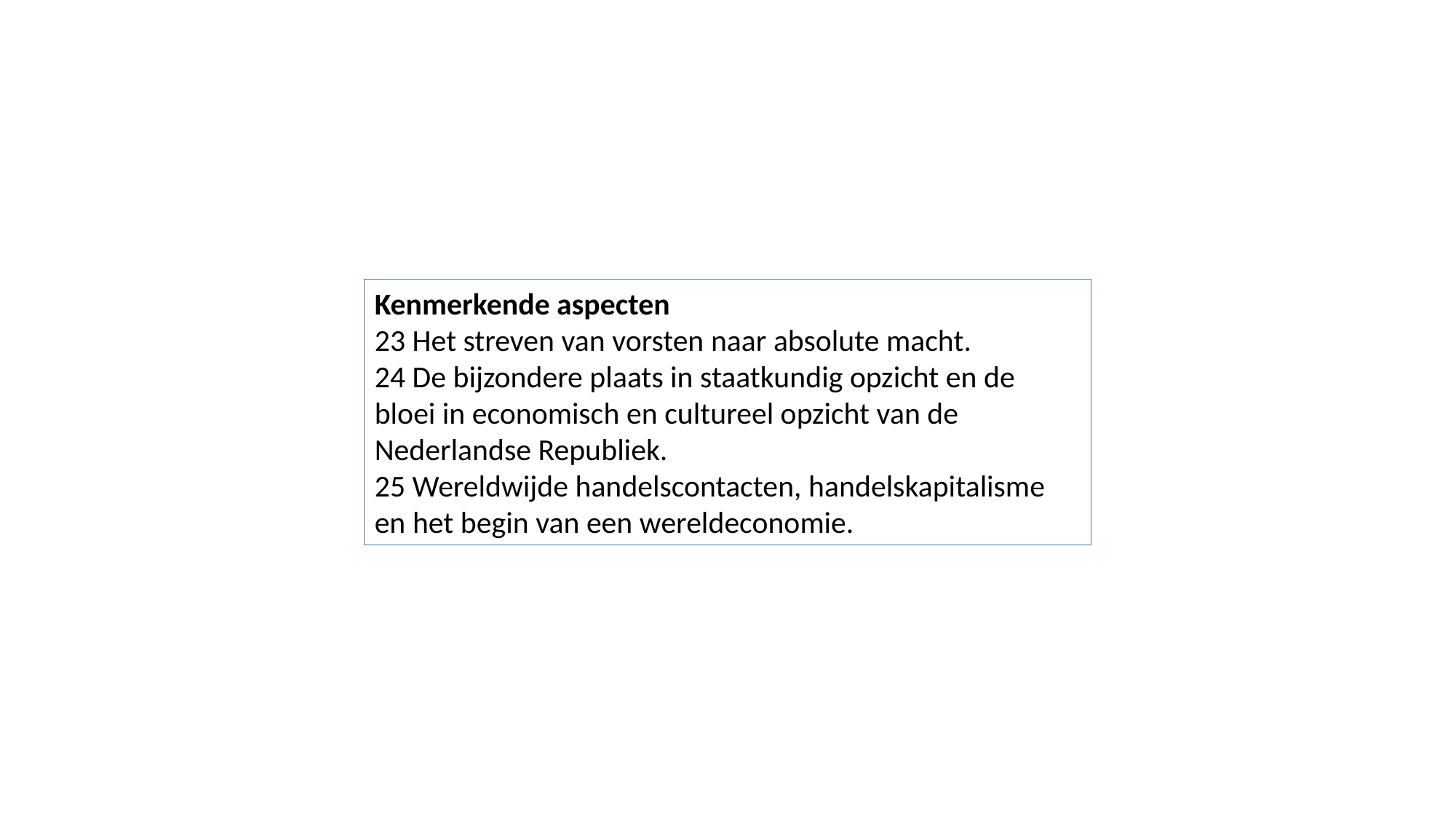

Kenmerkende aspecten
23 Het streven van vorsten naar absolute macht.
24 De bijzondere plaats in staatkundig opzicht en de bloei in economisch en cultureel opzicht van de Nederlandse Republiek.
25 Wereldwijde handelscontacten, handelskapitalisme en het begin van een wereldeconomie.